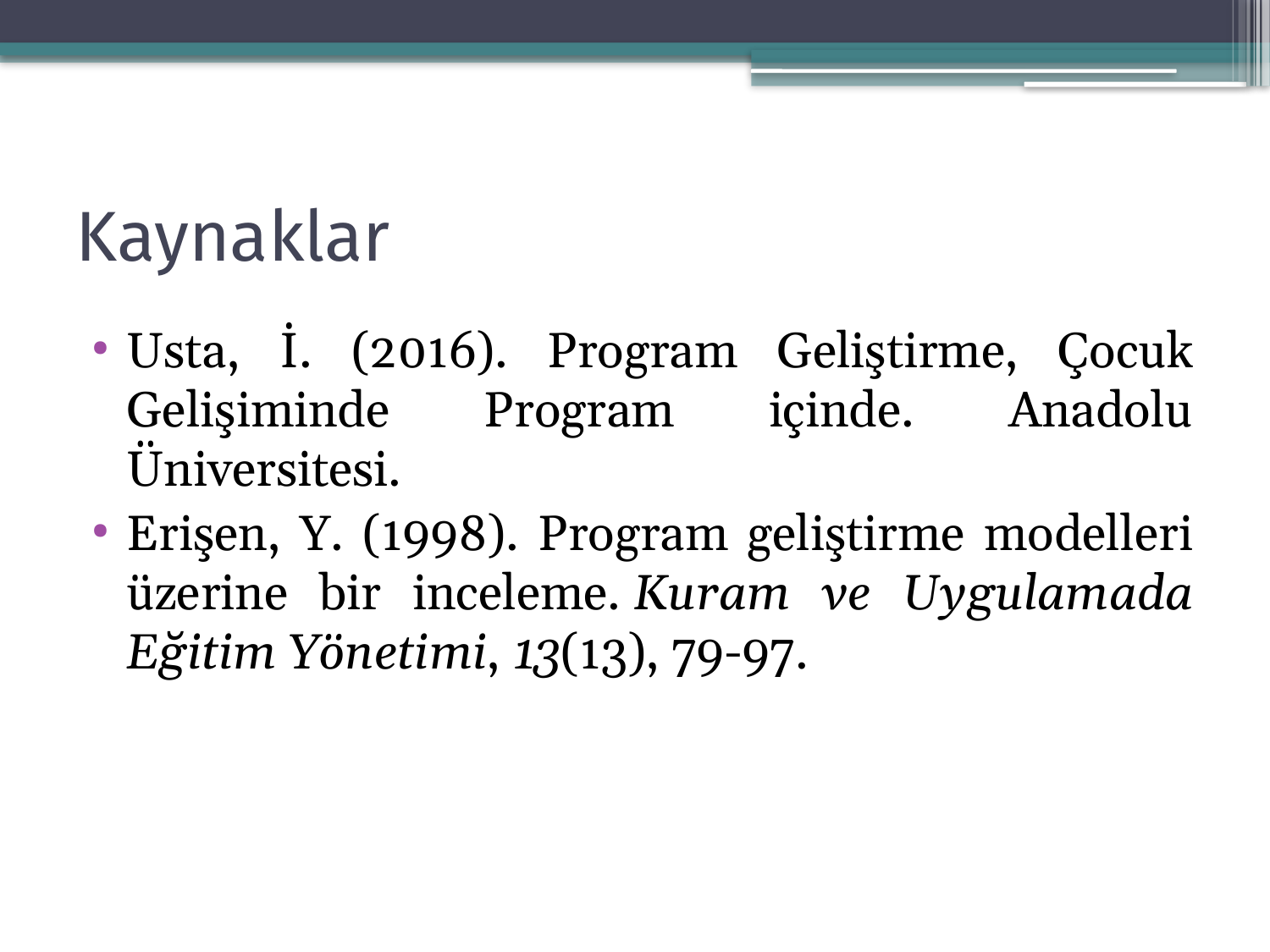

# Kaynaklar
Usta, İ. (2016). Program Geliştirme, Çocuk Gelişiminde Program içinde. Anadolu Üniversitesi.
Erişen, Y. (1998). Program geliştirme modelleri üzerine bir inceleme. Kuram ve Uygulamada Eğitim Yönetimi, 13(13), 79-97.